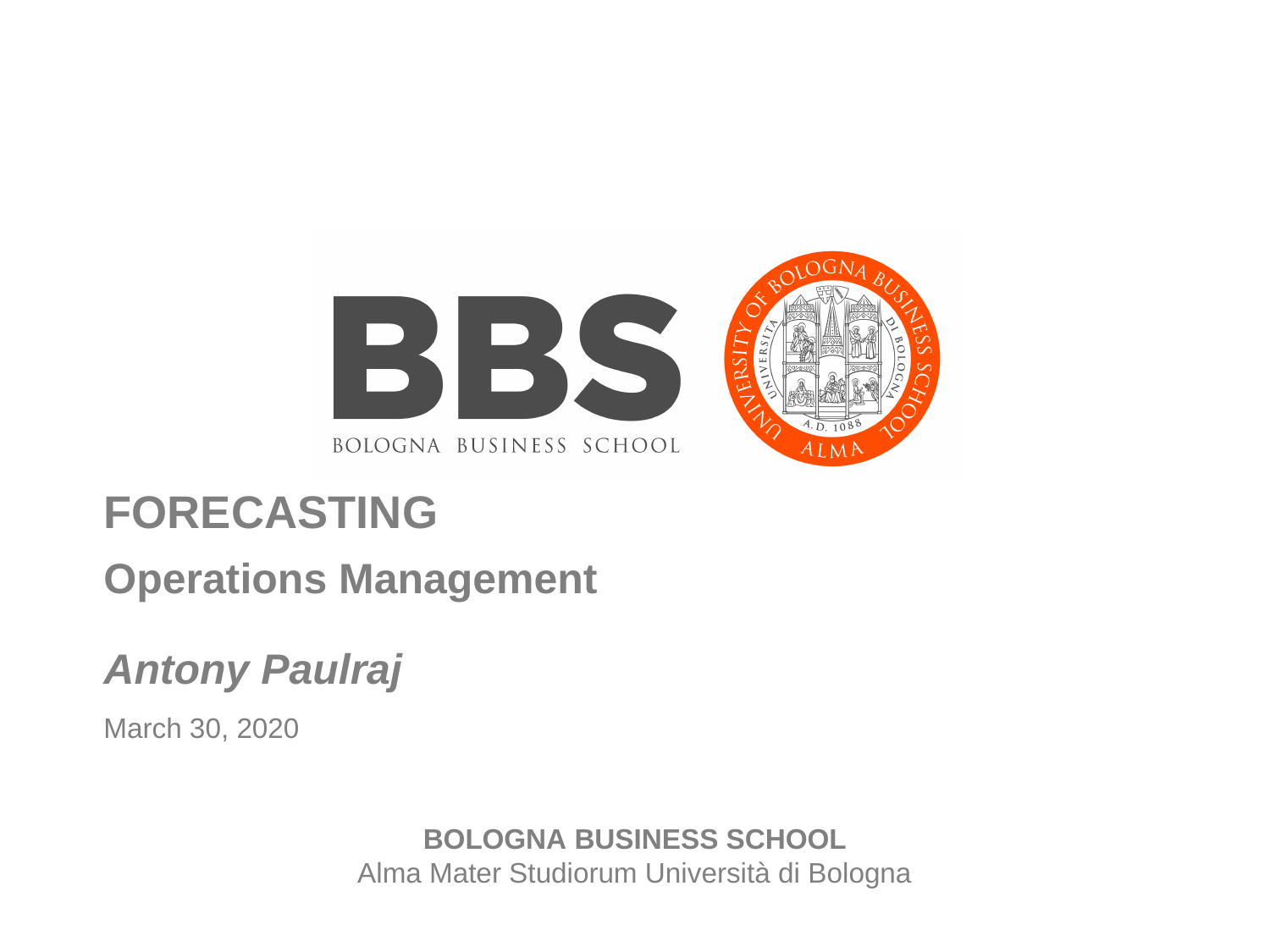

# FORECASTING
Operations Management
Antony Paulraj
March 30, 2020